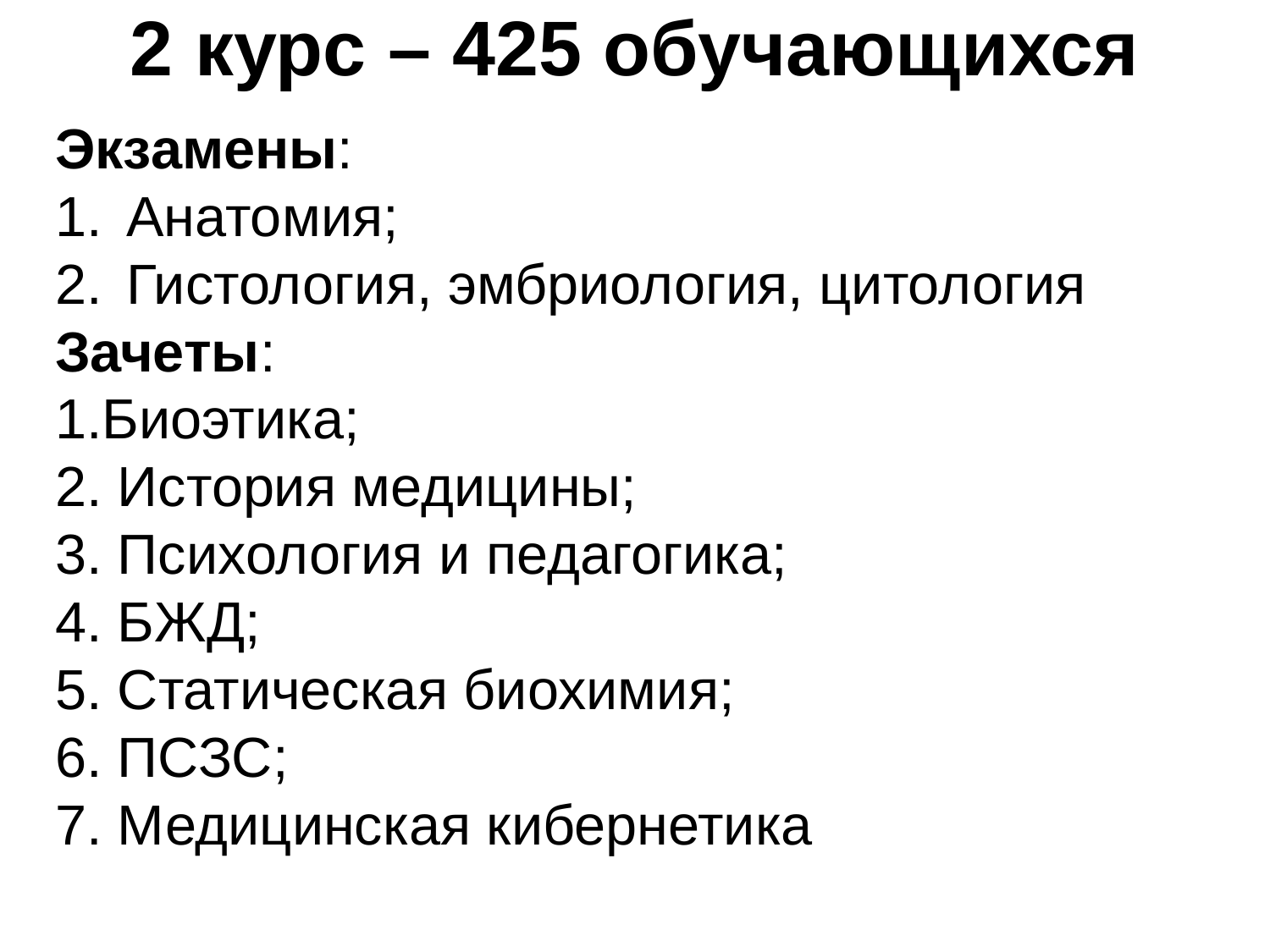

# 2 курс – 425 обучающихся
Экзамены:
Анатомия;
Гистология, эмбриология, цитология
Зачеты:
1.Биоэтика;
2. История медицины;
3. Психология и педагогика;
4. БЖД;
5. Статическая биохимия;
6. ПСЗС;
7. Медицинская кибернетика